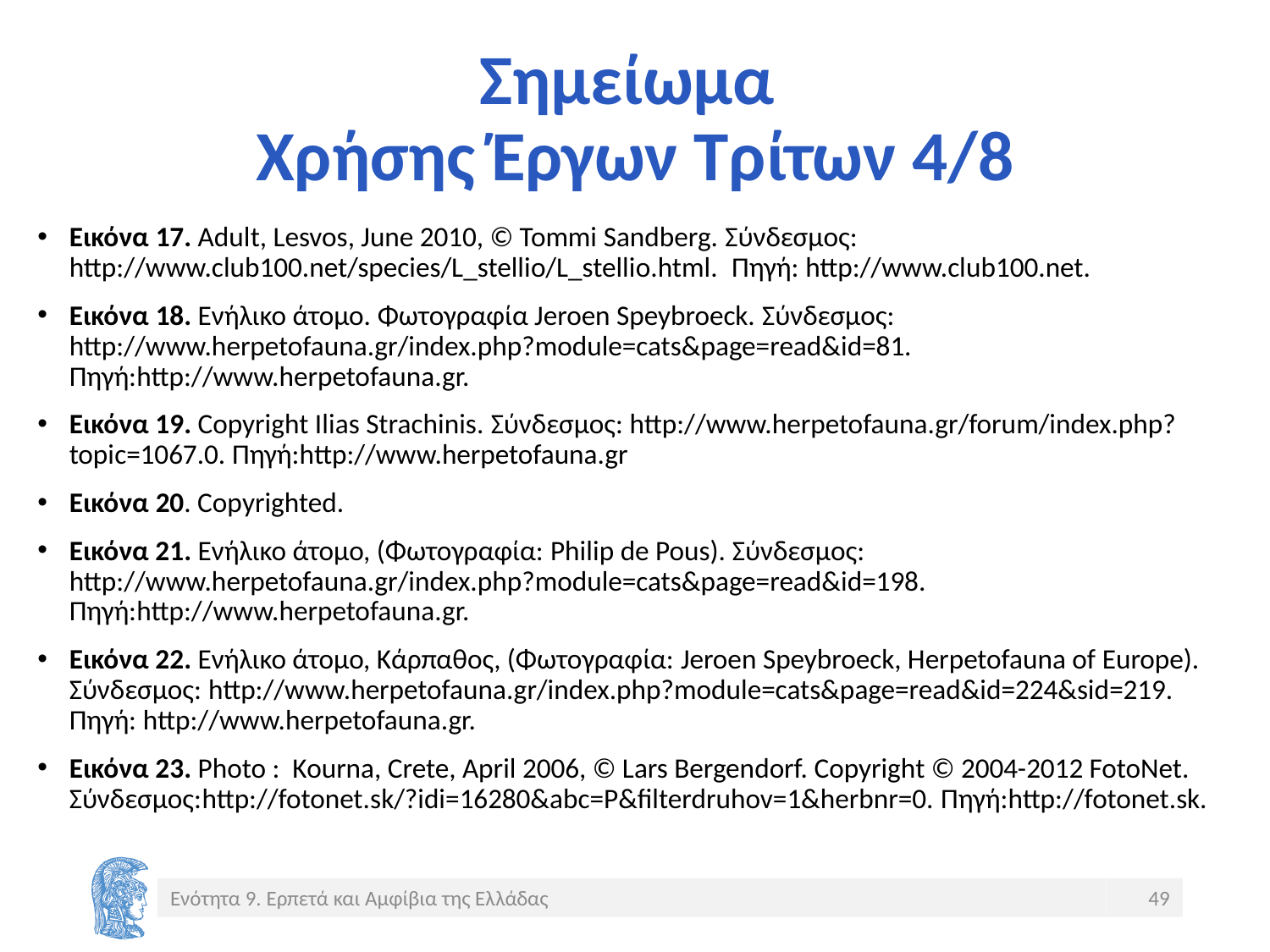

# Σημείωμα Χρήσης Έργων Τρίτων 4/8
Εικόνα 17. Adult, Lesvos, June 2010, © Tommi Sandberg. Σύνδεσμος: http://www.club100.net/species/L_stellio/L_stellio.html.  Πηγή: http://www.club100.net.
Εικόνα 18. Ενήλικο άτομο. Φωτογραφία Jeroen Speybroeck. Σύνδεσμος: http://www.herpetofauna.gr/index.php?module=cats&page=read&id=81. Πηγή:http://www.herpetofauna.gr.
Εικόνα 19. Copyright Ilias Strachinis. Σύνδεσμος: http://www.herpetofauna.gr/forum/index.php?topic=1067.0. Πηγή:http://www.herpetofauna.gr
Εικόνα 20. Copyrighted.
Εικόνα 21. Eνήλικο άτομο, (Φωτογραφία: Philip de Pous). Σύνδεσμος: http://www.herpetofauna.gr/index.php?module=cats&page=read&id=198.  Πηγή:http://www.herpetofauna.gr.
Εικόνα 22. Ενήλικο άτομο, Κάρπαθος, (Φωτογραφία: Jeroen Speybroeck, Herpetofauna of Europe). Σύνδεσμος: http://www.herpetofauna.gr/index.php?module=cats&page=read&id=224&sid=219. Πηγή: http://www.herpetofauna.gr.
Εικόνα 23. Photo :  Kourna, Crete, April 2006, © Lars Bergendorf. Copyright © 2004-2012 FotoNet. Σύνδεσμος:http://fotonet.sk/?idi=16280&abc=P&filterdruhov=1&herbnr=0. Πηγή:http://fotonet.sk.

Ενότητα 9. Ερπετά και Αμφίβια της Ελλάδας
49